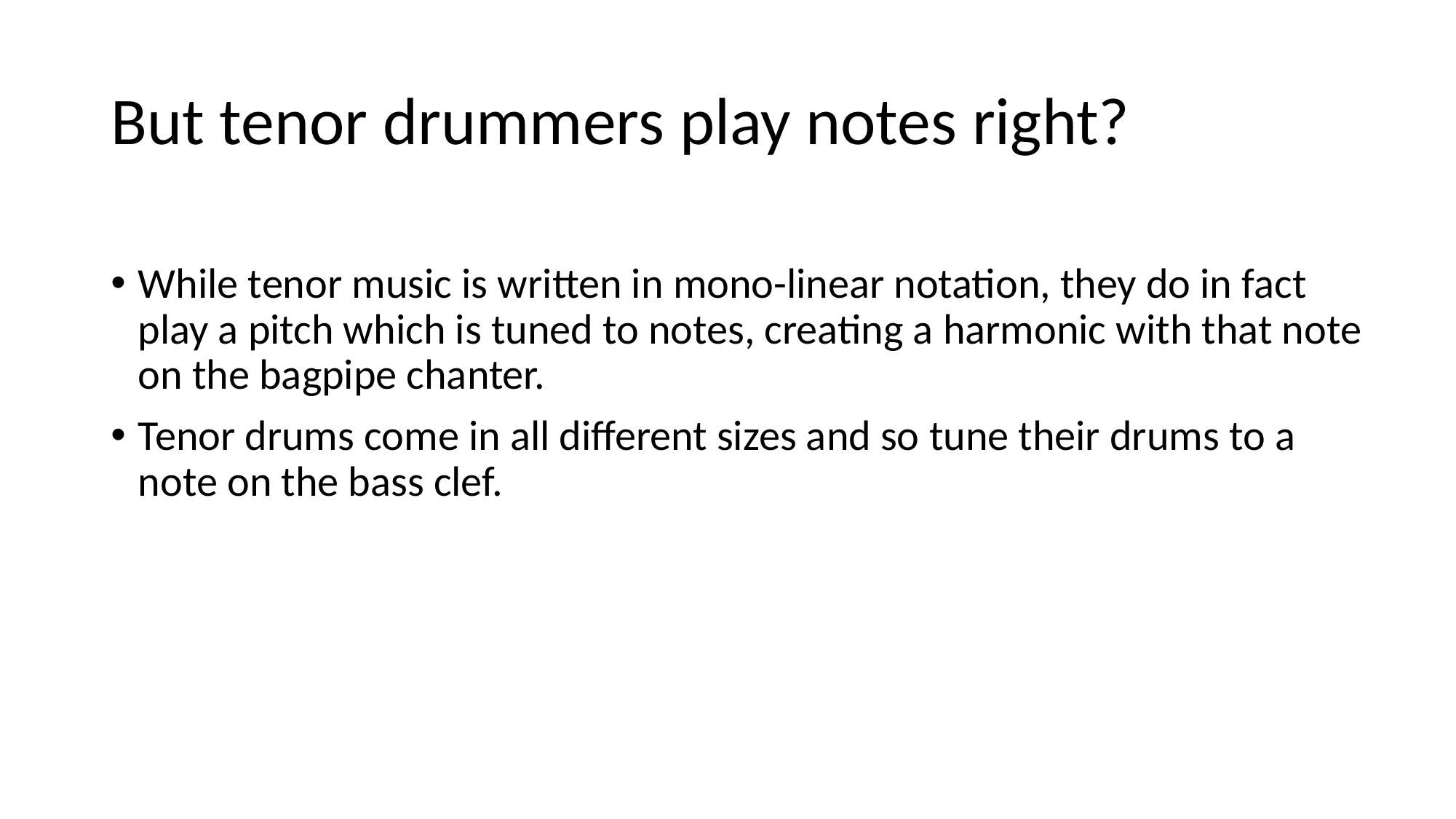

# But tenor drummers play notes right?
While tenor music is written in mono-linear notation, they do in fact play a pitch which is tuned to notes, creating a harmonic with that note on the bagpipe chanter.
Tenor drums come in all different sizes and so tune their drums to a note on the bass clef.